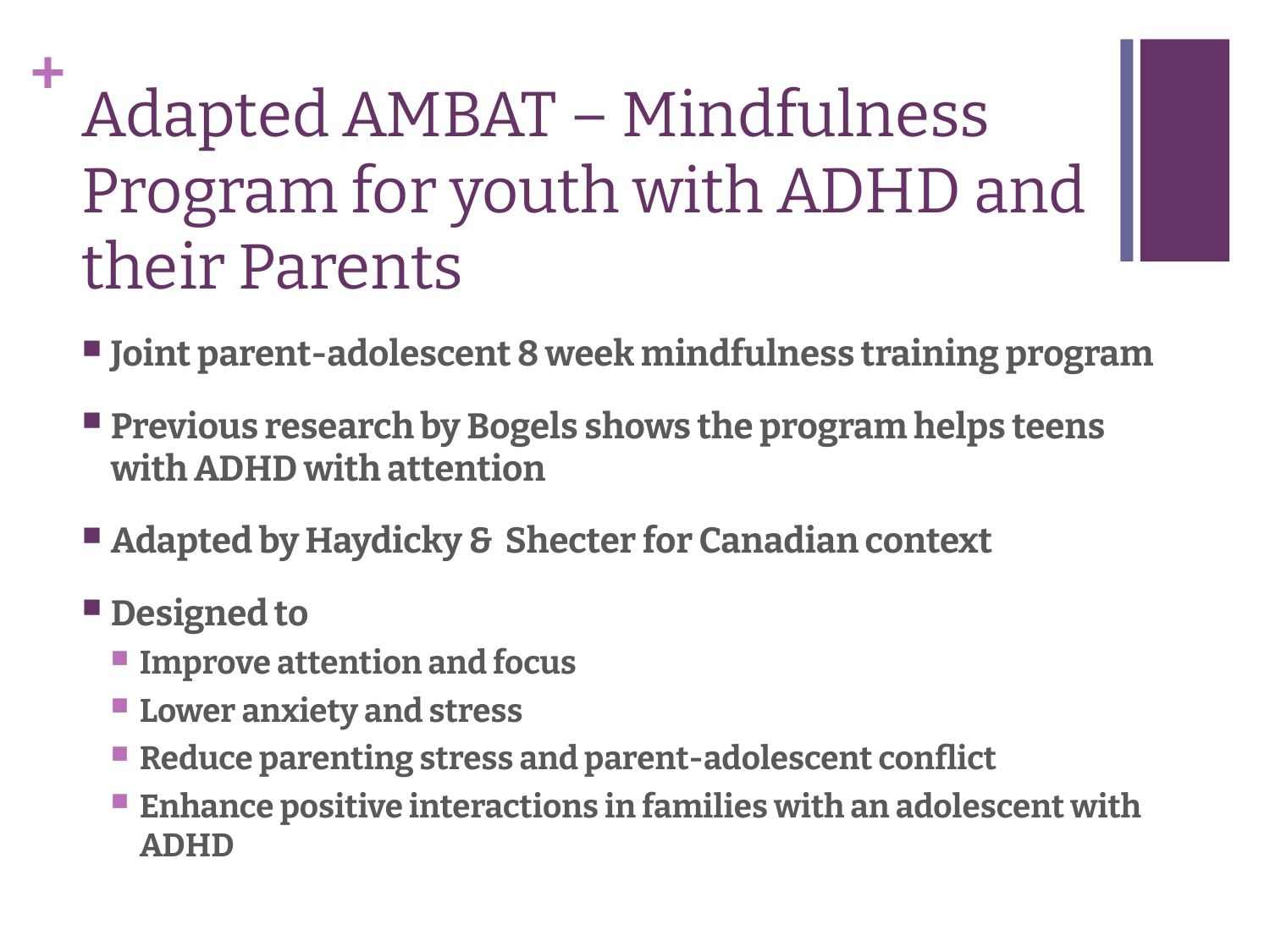

# Adapted AMBAT – Mindfulness Program for youth with ADHD and their Parents
Joint parent-adolescent 8 week mindfulness training program
Previous research by Bogels shows the program helps teens with ADHD with attention
Adapted by Haydicky &  Shecter for Canadian context
Designed to
Improve attention and focus
Lower anxiety and stress
Reduce parenting stress and parent-adolescent conflict
Enhance positive interactions in families with an adolescent with ADHD